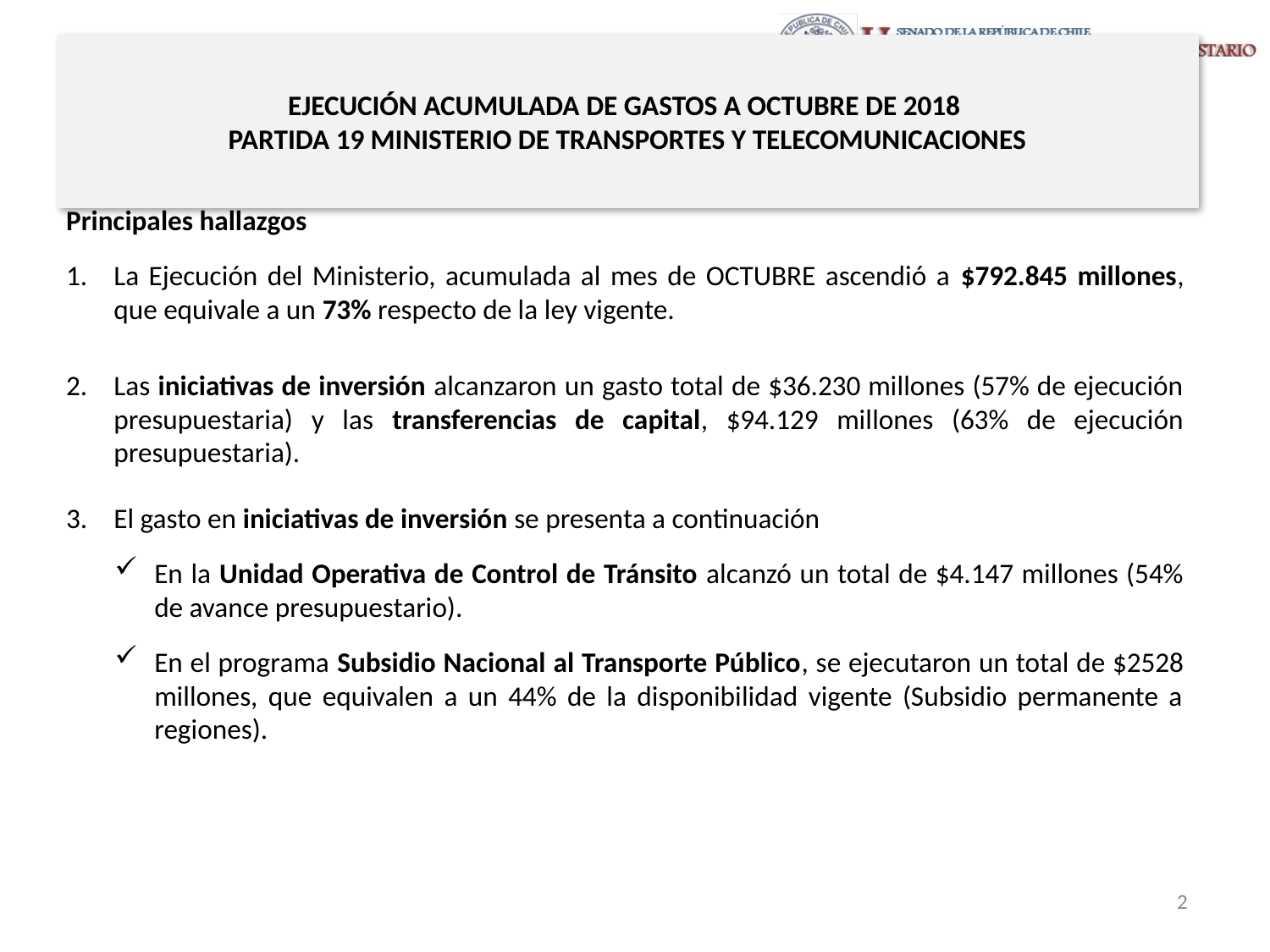

# EJECUCIÓN ACUMULADA DE GASTOS A OCTUBRE DE 2018 PARTIDA 19 MINISTERIO DE TRANSPORTES Y TELECOMUNICACIONES
Principales hallazgos
La Ejecución del Ministerio, acumulada al mes de OCTUBRE ascendió a $792.845 millones, que equivale a un 73% respecto de la ley vigente.
Las iniciativas de inversión alcanzaron un gasto total de $36.230 millones (57% de ejecución presupuestaria) y las transferencias de capital, $94.129 millones (63% de ejecución presupuestaria).
El gasto en iniciativas de inversión se presenta a continuación
En la Unidad Operativa de Control de Tránsito alcanzó un total de $4.147 millones (54% de avance presupuestario).
En el programa Subsidio Nacional al Transporte Público, se ejecutaron un total de $2528 millones, que equivalen a un 44% de la disponibilidad vigente (Subsidio permanente a regiones).

2